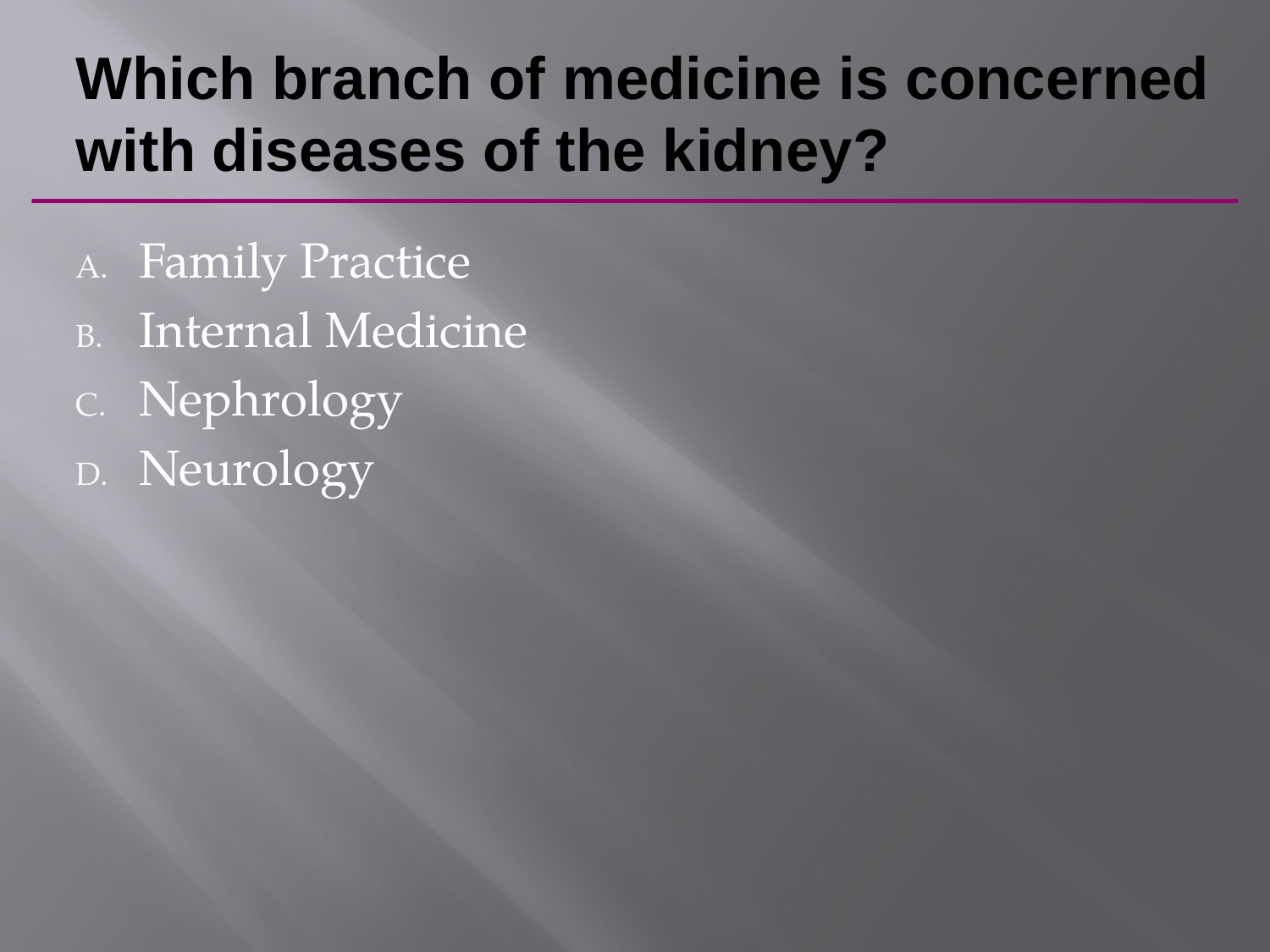

# Which branch of medicine is concerned with diseases of the kidney?

Family Practice
Internal Medicine
Nephrology
Neurology